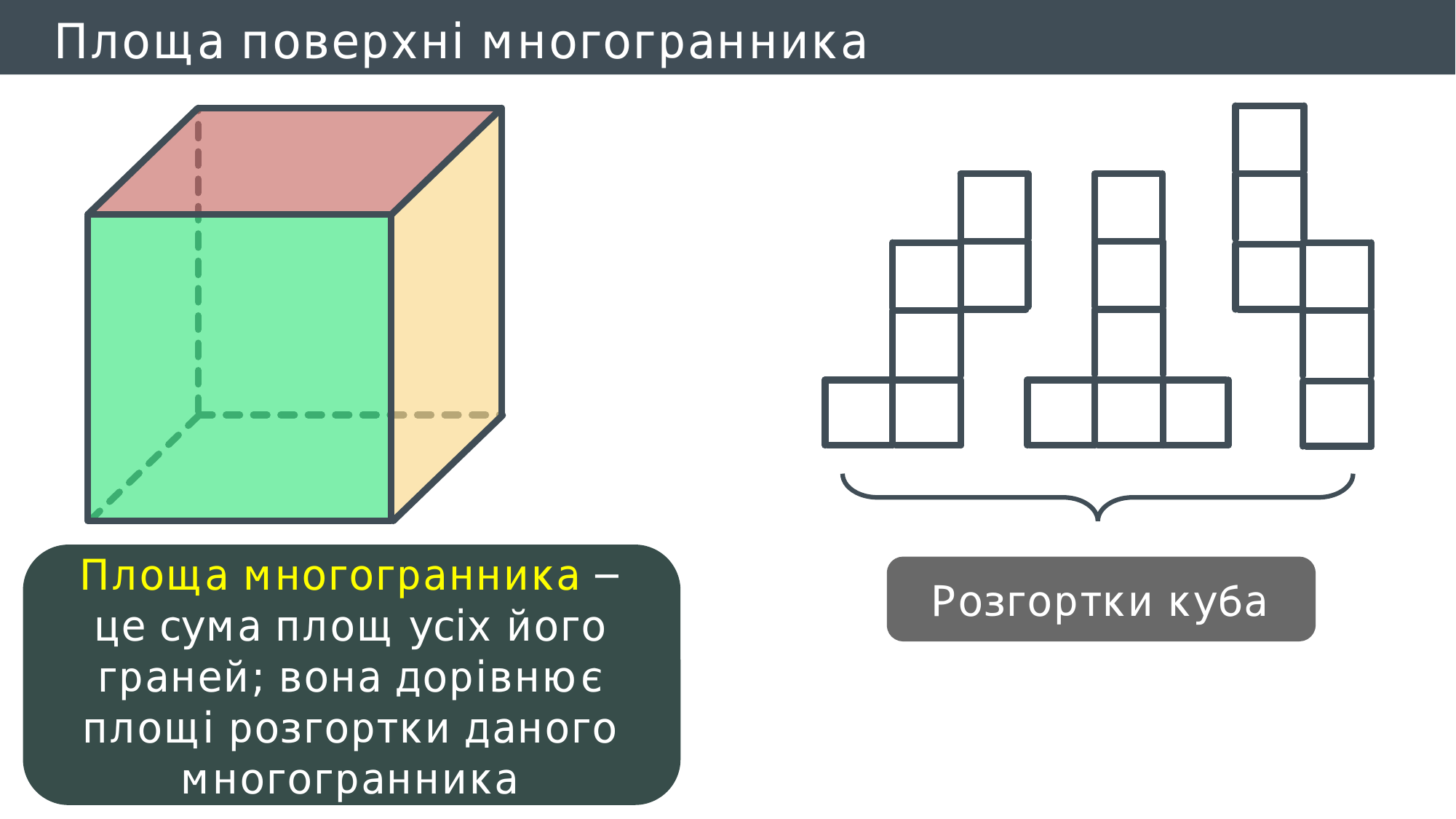

Площа поверхні многогранника

Площа многогранника – це сума площ усіх його граней; вона дорівнює площі розгортки даного многогранника
Розгортки куба